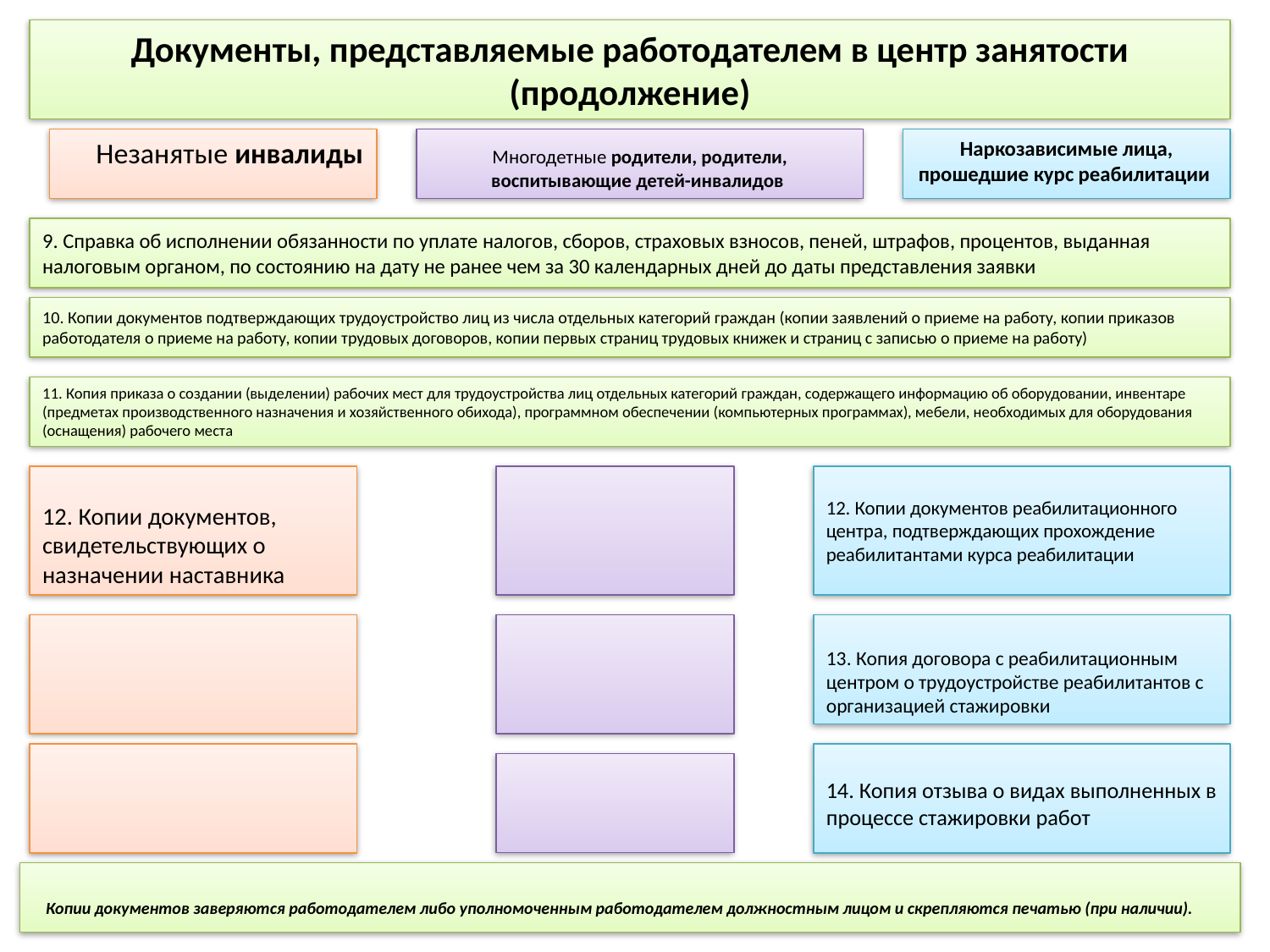

# Документы, представляемые работодателем в центр занятости (продолжение)
     Незанятые инвалиды

Многодетные родители, родители, воспитывающие детей-инвалидов
Наркозависимые лица, прошедшие курс реабилитации
9. Справка об исполнении обязанности по уплате налогов, сборов, страховых взносов, пеней, штрафов, процентов, выданная налоговым органом, по состоянию на дату не ранее чем за 30 календарных дней до даты представления заявки
10. Копии документов подтверждающих трудоустройство лиц из числа отдельных категорий граждан (копии заявлений о приеме на работу, копии приказов работодателя о приеме на работу, копии трудовых договоров, копии первых страниц трудовых книжек и страниц с записью о приеме на работу)
11. Копия приказа о создании (выделении) рабочих мест для трудоустройства лиц отдельных категорий граждан, содержащего информацию об оборудовании, инвентаре (предметах производственного назначения и хозяйственного обихода), программном обеспечении (компьютерных программах), мебели, необходимых для оборудования (оснащения) рабочего места

12. Копии документов, свидетельствующих о назначении наставника

12. Копии документов реабилитационного центра, подтверждающих прохождение реабилитантами курса реабилитации

13. Копия договора с реабилитационным центром о трудоустройстве реабилитантов с организацией стажировки

14. Копия отзыва о видах выполненных в процессе стажировки работ

Копии документов заверяются работодателем либо уполномоченным работодателем должностным лицом и скрепляются печатью (при наличии).